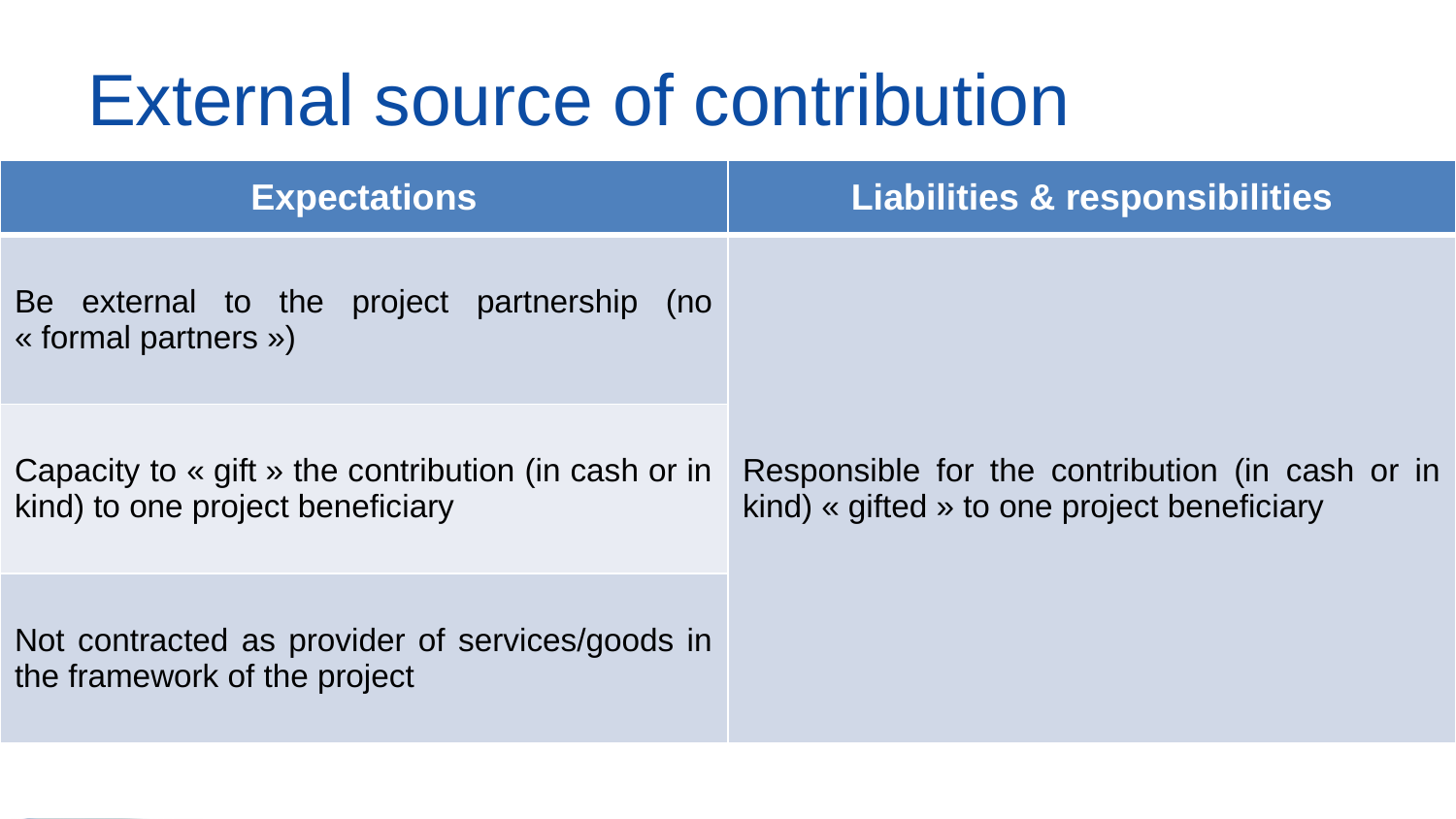

# External source of contribution
| Expectations | Liabilities & responsibilities |
| --- | --- |
| Be external to the project partnership (no « formal partners ») | Responsible for the contribution (in cash or in kind) « gifted » to one project beneficiary |
| Capacity to « gift » the contribution (in cash or in kind) to one project beneficiary |  |
| Not contracted as provider of services/goods in the framework of the project |  |